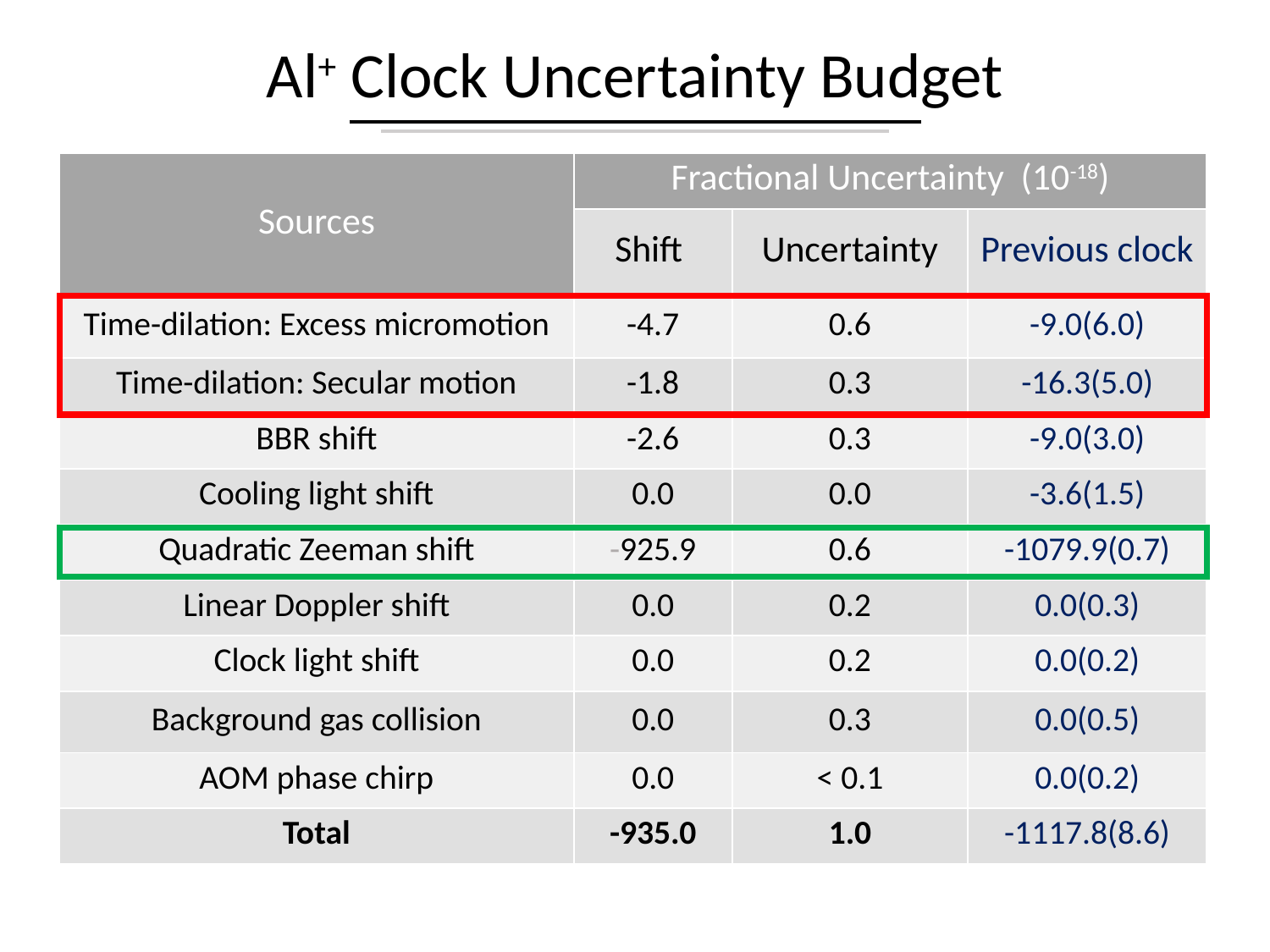

# Al+ Clock Uncertainty Budget
| Sources | Fractional Uncertainty (10-18) |  |  |
| --- | --- | --- | --- |
|  | Shift | Uncertainty | Previous clock |
| Time-dilation: Excess micromotion | -4.7 | 0.6 | -9.0(6.0) |
| Time-dilation: Secular motion | -1.8 | 0.3 | -16.3(5.0) |
| BBR shift | -2.6 | 0.3 | -9.0(3.0) |
| Cooling light shift | 0.0 | 0.0 | -3.6(1.5) |
| Quadratic Zeeman shift | -925.9 | 0.6 | -1079.9(0.7) |
| Linear Doppler shift | 0.0 | 0.2 | 0.0(0.3) |
| Clock light shift | 0.0 | 0.2 | 0.0(0.2) |
| Background gas collision | 0.0 | 0.3 | 0.0(0.5) |
| AOM phase chirp | 0.0 | < 0.1 | 0.0(0.2) |
| Total | -935.0 | 1.0 | -1117.8(8.6) |